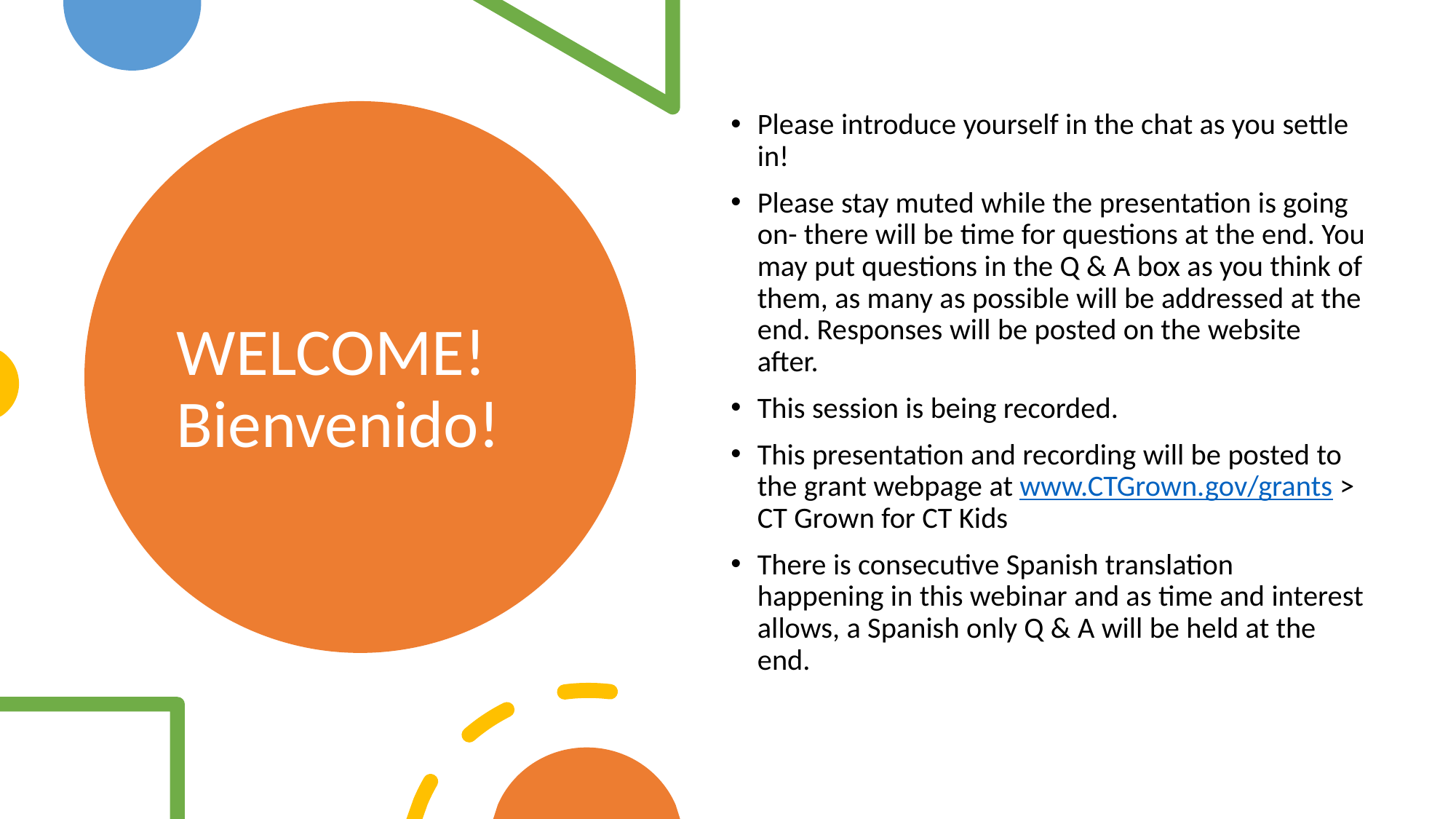

Please introduce yourself in the chat as you settle in!
Please stay muted while the presentation is going on- there will be time for questions at the end. You may put questions in the Q & A box as you think of them, as many as possible will be addressed at the end. Responses will be posted on the website after.
This session is being recorded.
This presentation and recording will be posted to the grant webpage at www.CTGrown.gov/grants > CT Grown for CT Kids
There is consecutive Spanish translation happening in this webinar and as time and interest allows, a Spanish only Q & A will be held at the end.

# WELCOME!  Bienvenido!